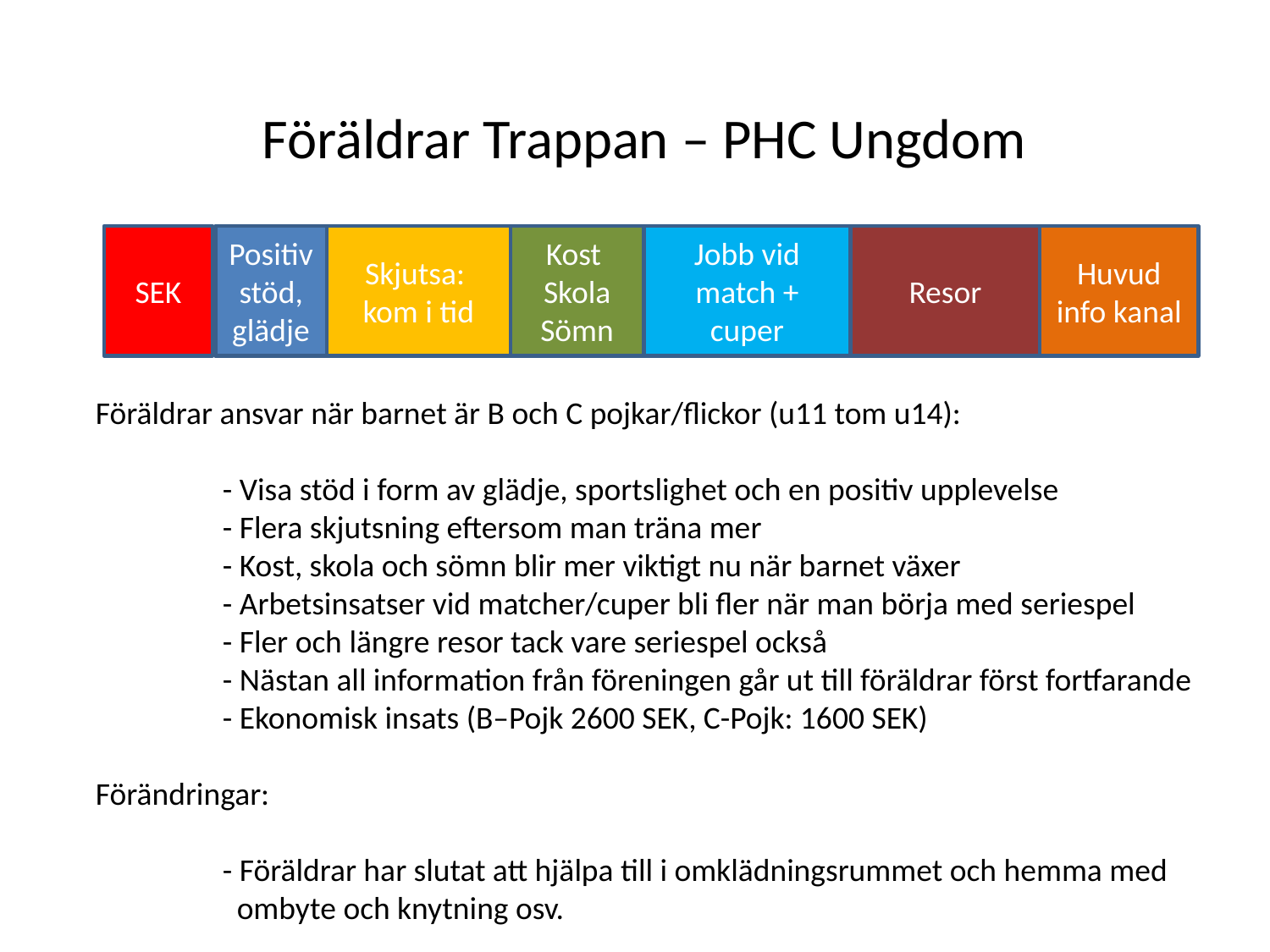

Föräldrar Trappan – PHC Ungdom
Skjutsa:
kom i tid
Kost  Skola Sömn
Resor
SEK
Positiv stöd, glädje
Jobb vid match + cuper
Huvud info kanal
Föräldrar ansvar när barnet är B och C pojkar/flickor (u11 tom u14):

	- Visa stöd i form av glädje, sportslighet och en positiv upplevelse
	- Flera skjutsning eftersom man träna mer
	- Kost, skola och sömn blir mer viktigt nu när barnet växer
	- Arbetsinsatser vid matcher/cuper bli fler när man börja med seriespel
	- Fler och längre resor tack vare seriespel också
	- Nästan all information från föreningen går ut till föräldrar först fortfarande
	- Ekonomisk insats (B–Pojk 2600 SEK, C-Pojk: 1600 SEK)

Förändringar:

	- Föräldrar har slutat att hjälpa till i omklädningsrummet och hemma med
	  ombyte och knytning osv.